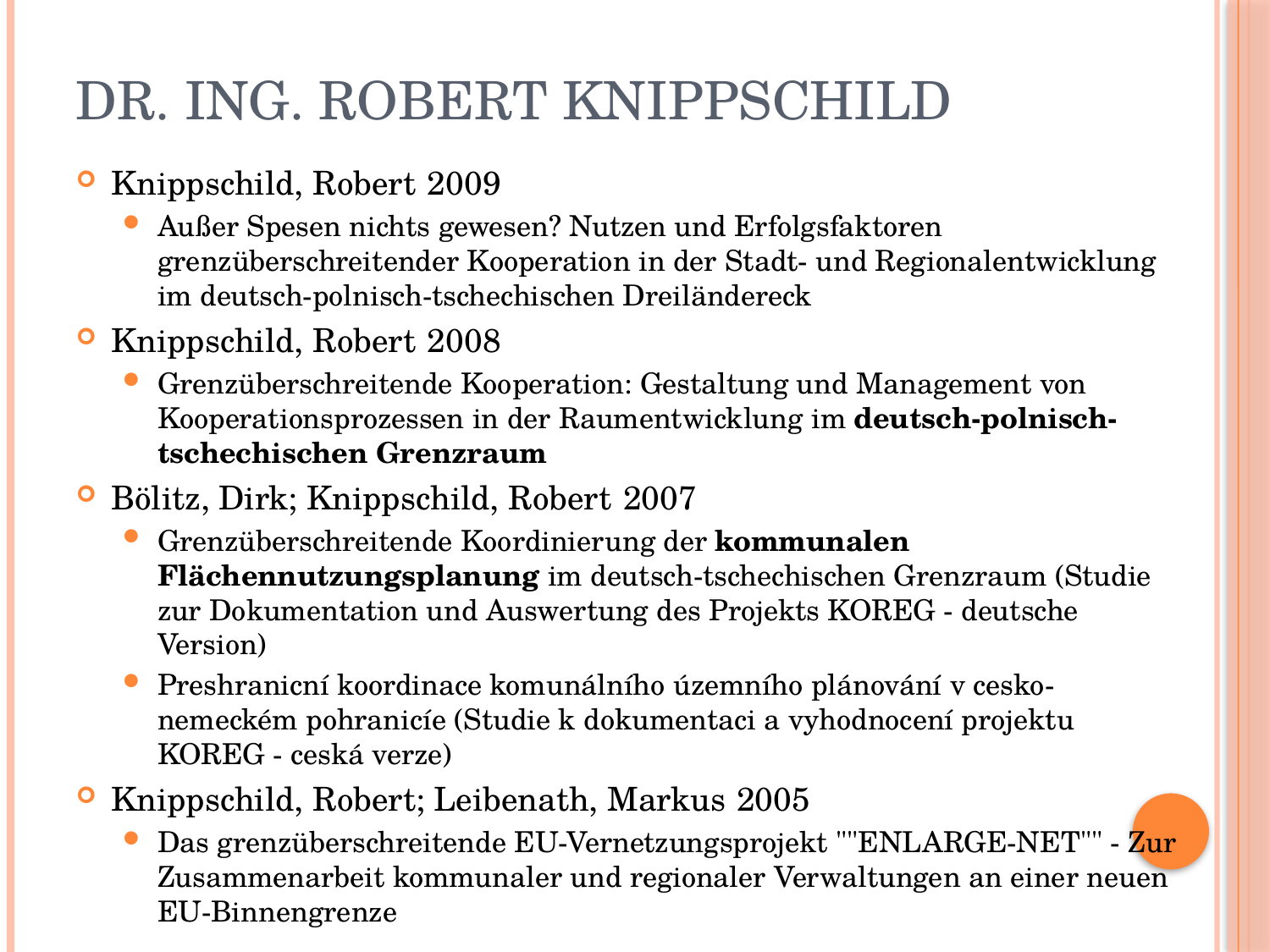

# Dr. Ing. Robert Knippschild
Knippschild, Robert 2009
Außer Spesen nichts gewesen? Nutzen und Erfolgsfaktoren grenzüberschreitender Kooperation in der Stadt- und Regionalentwicklung im deutsch-polnisch-tschechischen Dreiländereck
Knippschild, Robert 2008
Grenzüberschreitende Kooperation: Gestaltung und Management von Kooperationsprozessen in der Raumentwicklung im deutsch-polnisch-tschechischen Grenzraum
Bölitz, Dirk; Knippschild, Robert 2007
Grenzüberschreitende Koordinierung der kommunalen Flächennutzungsplanung im deutsch-tschechischen Grenzraum (Studie zur Dokumentation und Auswertung des Projekts KOREG - deutsche Version)
Preshranicní koordinace komunálního územního plánování v cesko-nemeckém pohranicíe (Studie k dokumentaci a vyhodnocení projektu KOREG - ceská verze)
Knippschild, Robert; Leibenath, Markus 2005
Das grenzüberschreitende EU-Vernetzungsprojekt ""ENLARGE-NET"" - Zur Zusammenarbeit kommunaler und regionaler Verwaltungen an einer neuen EU-Binnengrenze